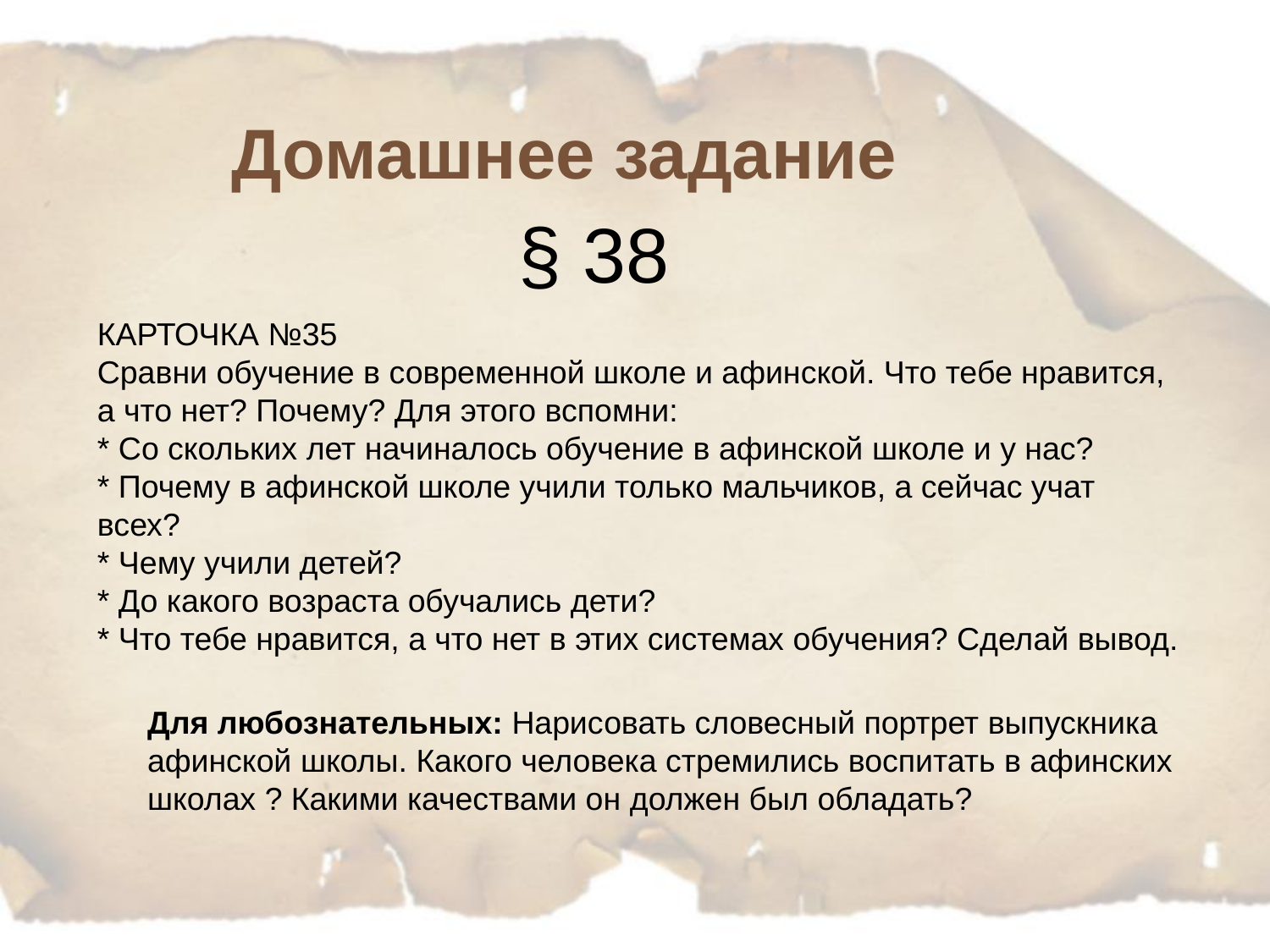

# Домашнее задание
§ 38
КАРТОЧКА №35
Сравни обучение в современной школе и афинской. Что тебе нравится, а что нет? Почему? Для этого вспомни:
* Со скольких лет начиналось обучение в афинской школе и у нас?
* Почему в афинской школе учили только мальчиков, а сейчас учат всех?
* Чему учили детей?
* До какого возраста обучались дети?
* Что тебе нравится, а что нет в этих системах обучения? Сделай вывод.
Для любознательных: Нарисовать словесный портрет выпускника афинской школы. Какого человека стремились воспитать в афинских школах ? Какими качествами он должен был обладать?